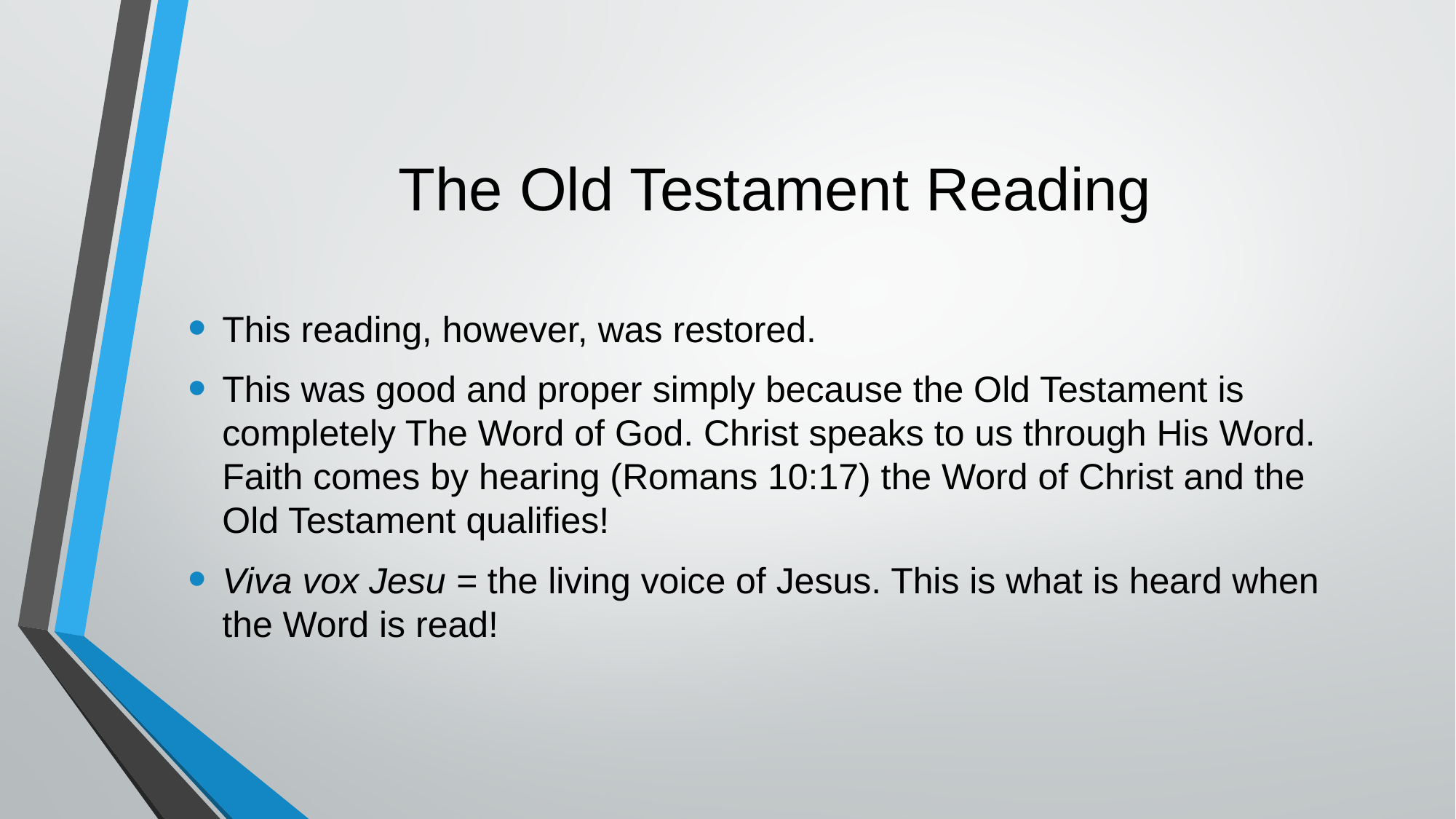

# The Old Testament Reading
This reading, however, was restored.
This was good and proper simply because the Old Testament is completely The Word of God. Christ speaks to us through His Word. Faith comes by hearing (Romans 10:17) the Word of Christ and the Old Testament qualifies!
Viva vox Jesu = the living voice of Jesus. This is what is heard when the Word is read!